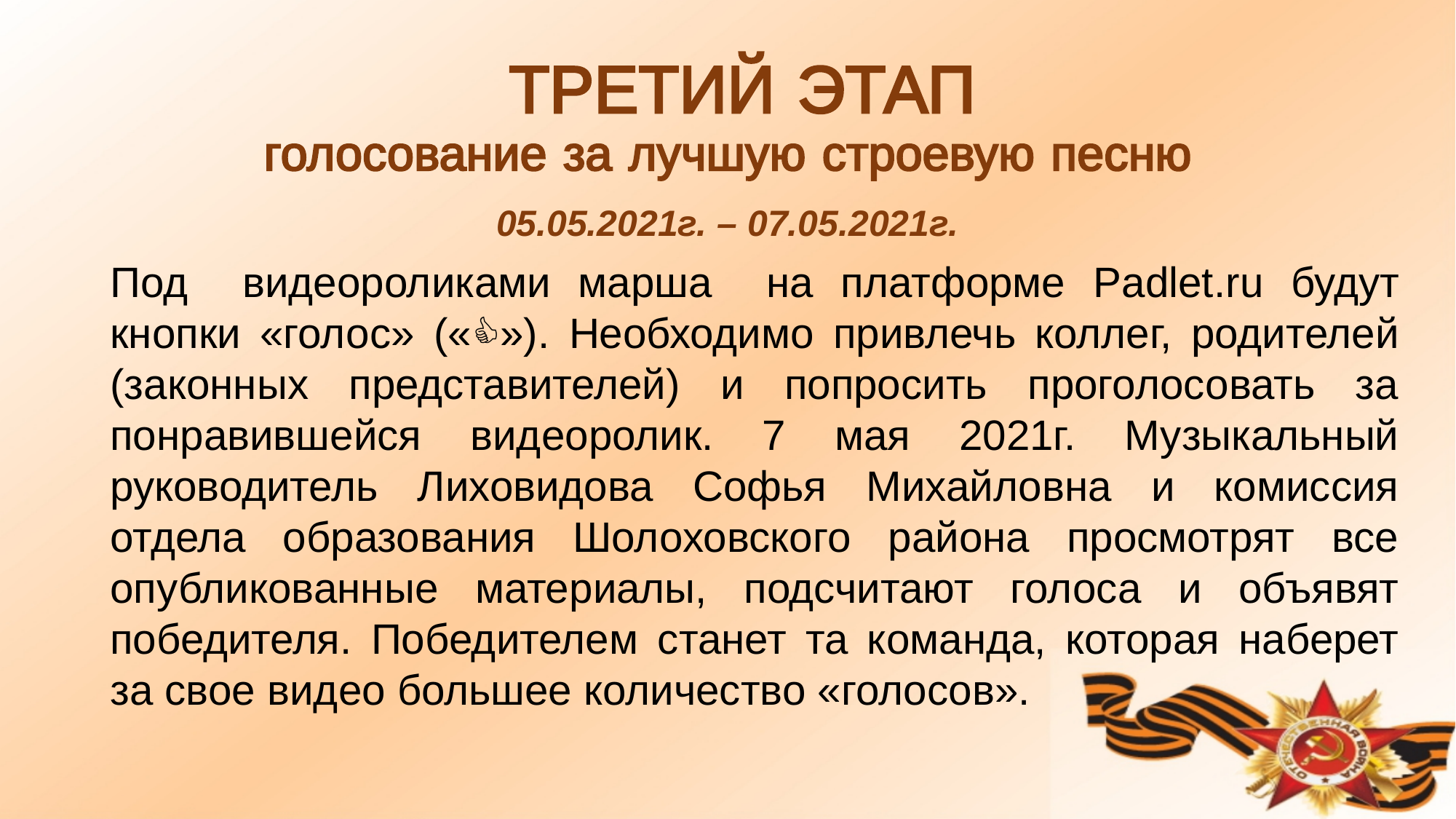

ТРЕТИЙ ЭТАП
голосование за лучшую строевую песню

05.05.2021г. – 07.05.2021г.

Под  видеороликами марша  на платформе Padlet.ru будут кнопки «голос» («👍»). Необходимо привлечь коллег, родителей (законных представителей) и попросить проголосовать за понравившейся видеоролик. 7 мая 2021г. Музыкальный руководитель Лиховидова Софья Михайловна и комиссия отдела образования Шолоховского района просмотрят все опубликованные материалы, подсчитают голоса и объявят победителя. Победителем станет та команда, которая наберет за свое видео большее количество «голосов».